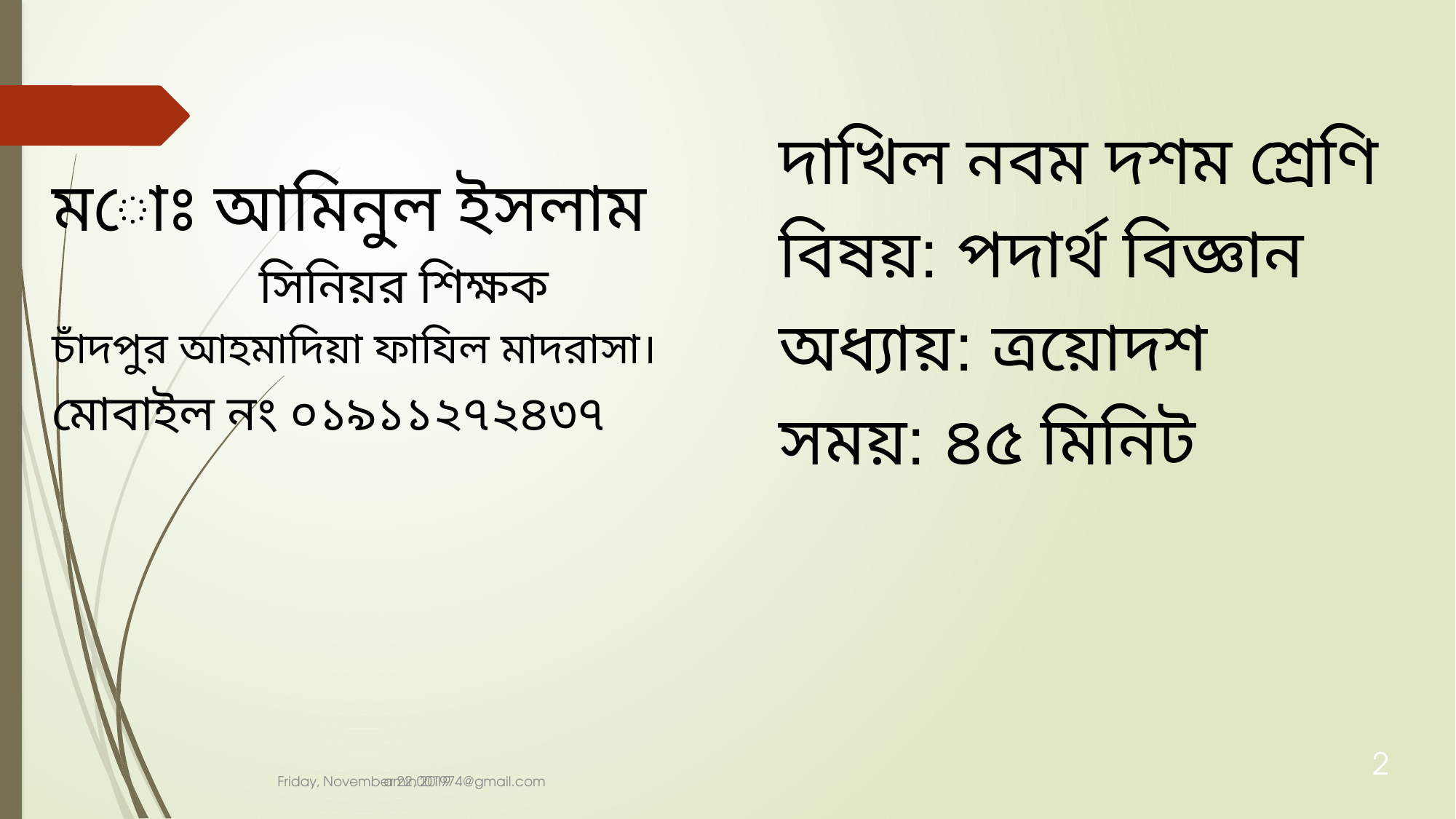

দাখিল নবম দশম শ্রেণি
বিষয়: পদার্থ বিজ্ঞান
অধ্যায়: ত্রয়োদশ
সময়: ৪৫ মিনিট
মোঃ আমিনুল ইসলাম
সিনিয়র শিক্ষক
চাঁদপুর আহমাদিয়া ফাযিল মাদরাসা।
মোবাইল নং ০১৯১১২৭২৪৩৭
2
Friday, November 22, 2019
amin001974@gmail.com